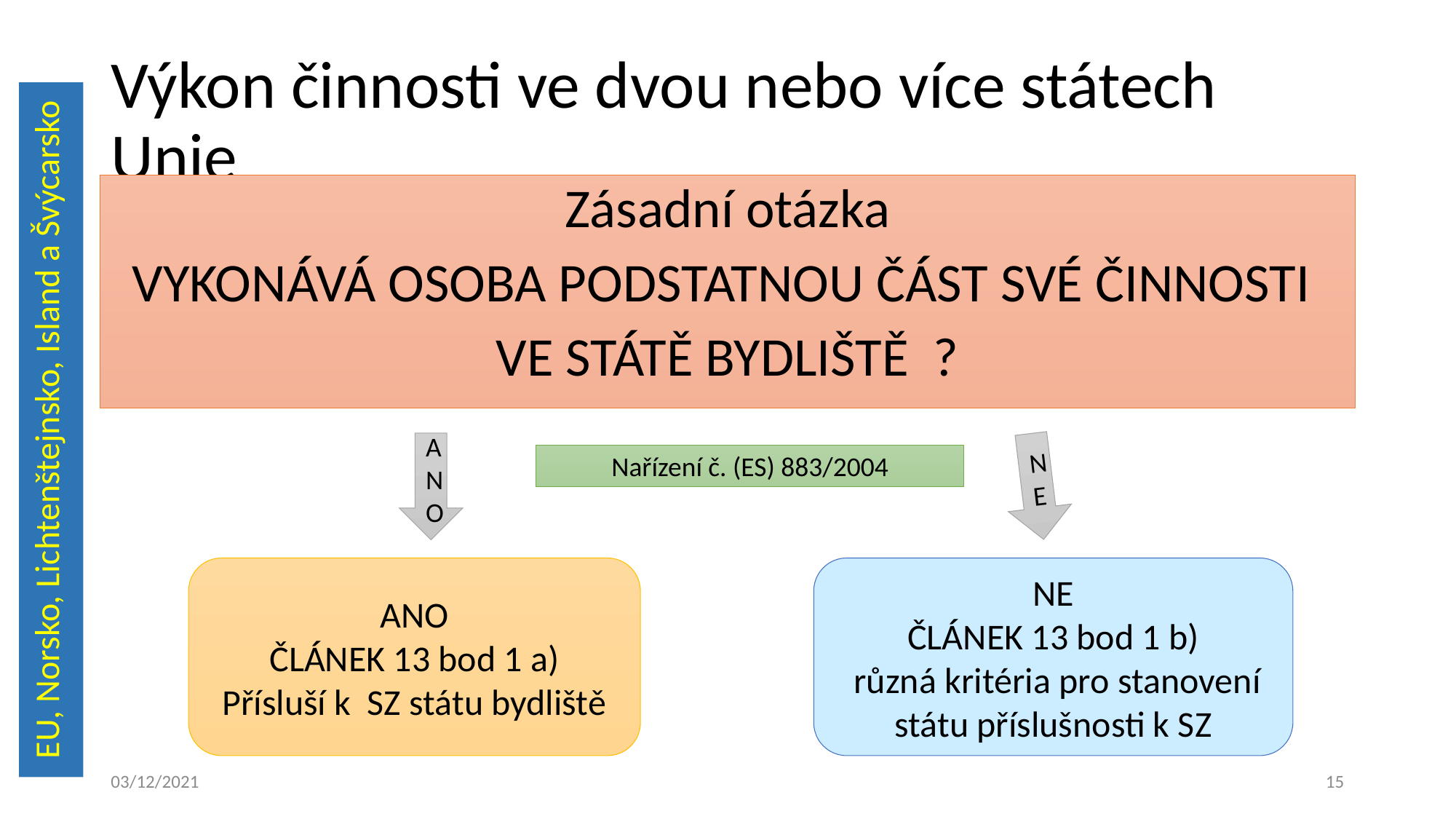

# Výkon činnosti ve dvou nebo více státech Unie
EU, Norsko, Lichtenštejnsko, Island a Švýcarsko
Zásadní otázka
VYKONÁVÁ OSOBA PODSTATNOU ČÁST SVÉ ČINNOSTI
VE STÁTĚ BYDLIŠTĚ  ?
ANO
NE
Nařízení č. (ES) 883/2004
ANO
ČLÁNEK 13 bod 1 a)
Přísluší k  SZ státu bydliště
NE
ČLÁNEK 13 bod 1 b)
 různá kritéria pro stanovení státu příslušnosti k SZ
03/12/2021
15